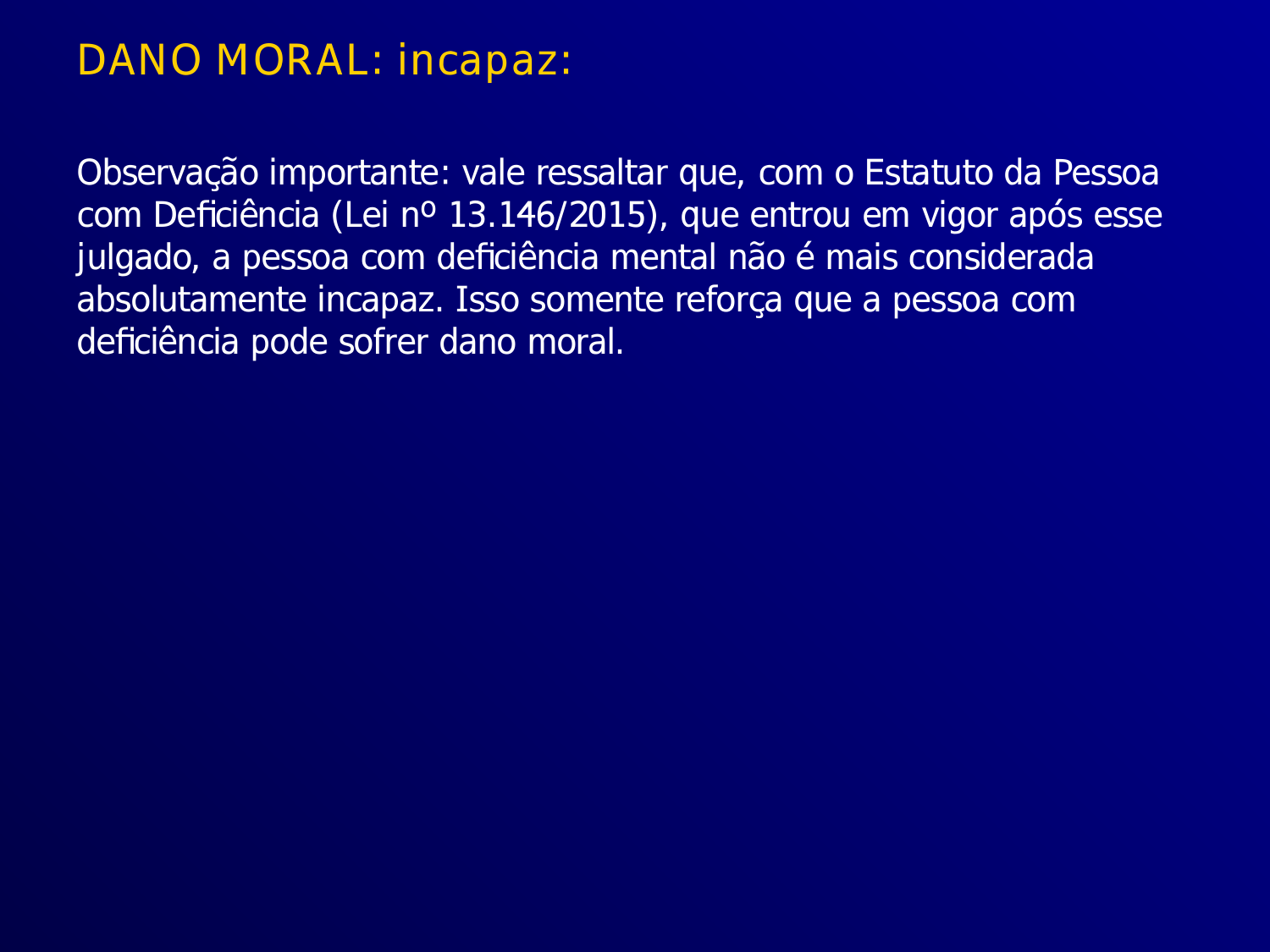

DANO MORAL: incapaz:

Observação importante: vale ressaltar que, com o Estatuto da Pessoa com Deficiência (Lei nº 13.146/2015), que entrou em vigor após esse julgado, a pessoa com deficiência mental não é mais considerada absolutamente incapaz. Isso somente reforça que a pessoa com deficiência pode sofrer dano moral.